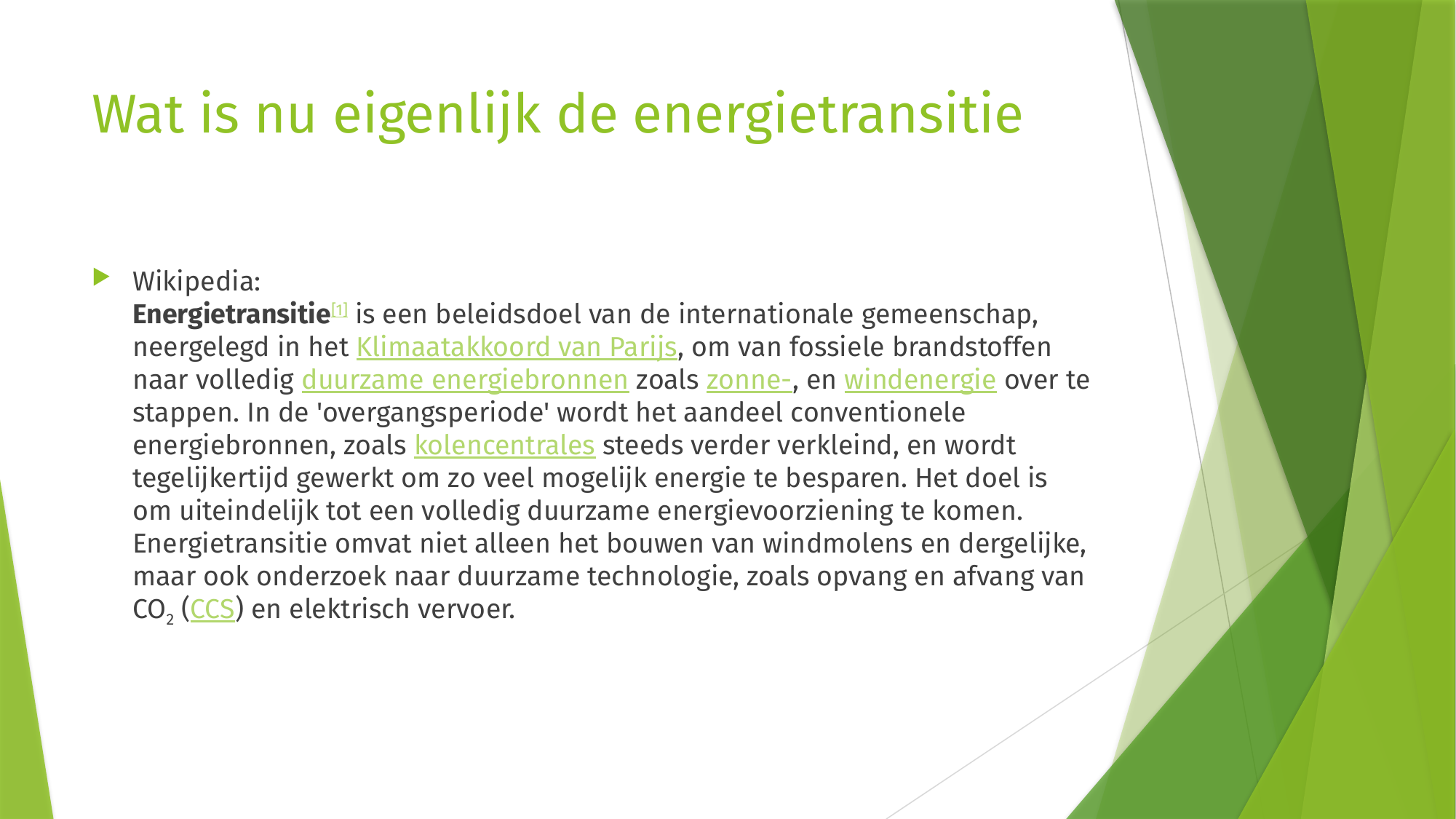

# Wat is nu eigenlijk de energietransitie
Wikipedia:
Energietransitie[1] is een beleidsdoel van de internationale gemeenschap, neergelegd in het Klimaatakkoord van Parijs, om van fossiele brandstoffen naar volledig duurzame energiebronnen zoals zonne-, en windenergie over te stappen. In de 'overgangsperiode' wordt het aandeel conventionele energiebronnen, zoals kolencentrales steeds verder verkleind, en wordt tegelijkertijd gewerkt om zo veel mogelijk energie te besparen. Het doel is om uiteindelijk tot een volledig duurzame energievoorziening te komen. Energietransitie omvat niet alleen het bouwen van windmolens en dergelijke, maar ook onderzoek naar duurzame technologie, zoals opvang en afvang van CO2 (CCS) en elektrisch vervoer.